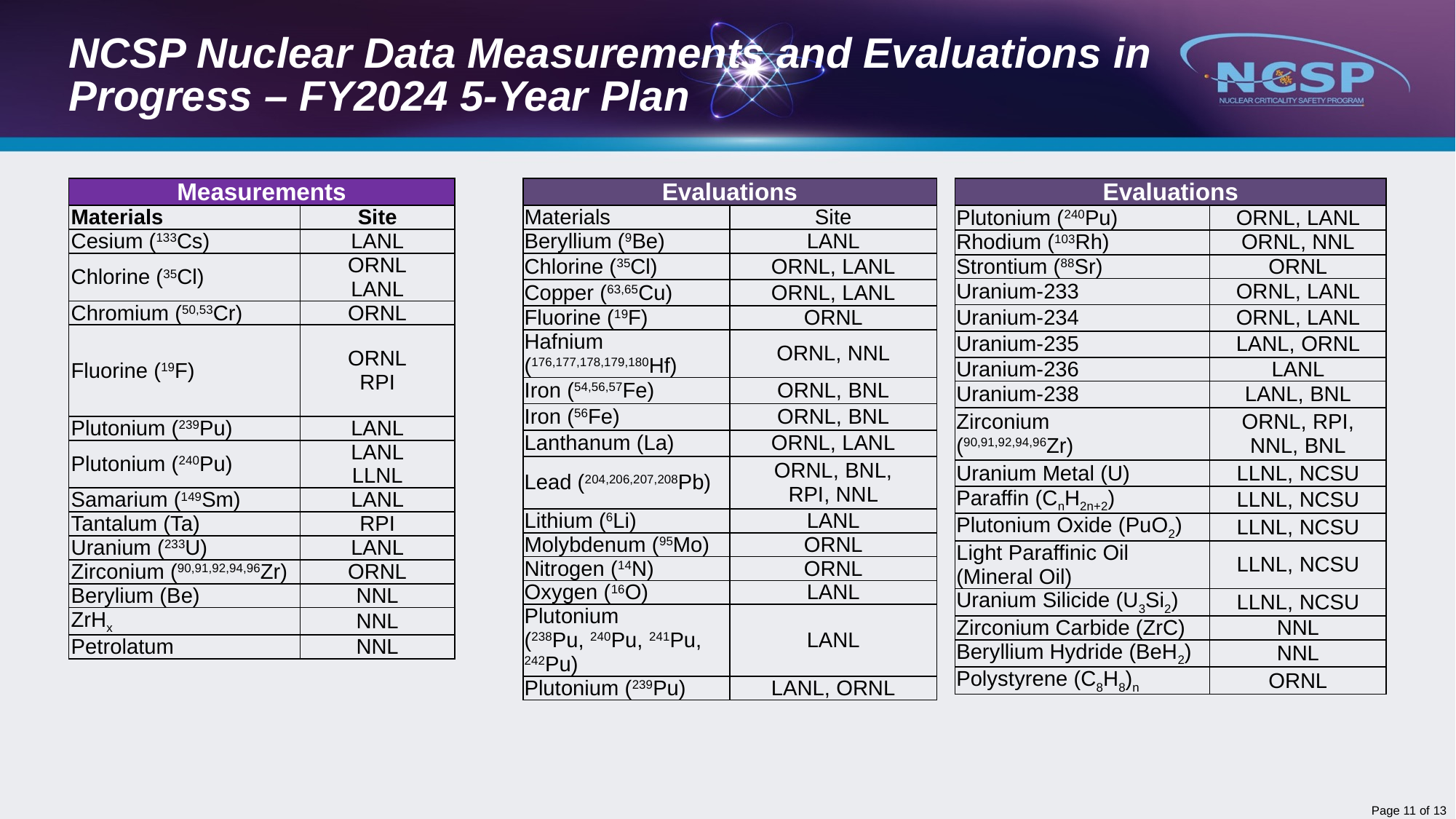

# NCSP Nuclear Data Measurements and Evaluations in Progress – FY2024 5-Year Plan
| Measurements |  |
| --- | --- |
| Materials | Site |
| Cesium (133Cs) | LANL |
| Chlorine (35Cl) | ORNL LANL |
| Chromium (50,53Cr) | ORNL |
| Fluorine (19F) | ORNL RPI |
| Plutonium (239Pu) | LANL |
| Plutonium (240Pu) | LANL LLNL |
| Samarium (149Sm) | LANL |
| Tantalum (Ta) | RPI |
| Uranium (233U) | LANL |
| Zirconium (90,91,92,94,96Zr) | ORNL |
| Berylium (Be) | NNL |
| ZrHx | NNL |
| Petrolatum | NNL |
| Evaluations |  |
| --- | --- |
| Materials | Site |
| Beryllium (9Be) | LANL |
| Chlorine (35Cl) | ORNL, LANL |
| Copper (63,65Cu) | ORNL, LANL |
| Fluorine (19F) | ORNL |
| Hafnium (176,177,178,179,180Hf) | ORNL, NNL |
| Iron (54,56,57Fe) | ORNL, BNL |
| Iron (56Fe) | ORNL, BNL |
| Lanthanum (La) | ORNL, LANL |
| Lead (204,206,207,208Pb) | ORNL, BNL, RPI, NNL |
| Lithium (6Li) | LANL |
| Molybdenum (95Mo) | ORNL |
| Nitrogen (14N) | ORNL |
| Oxygen (16O) | LANL |
| Plutonium (238Pu, 240Pu, 241Pu, 242Pu) | LANL |
| Plutonium (239Pu) | LANL, ORNL |
| Evaluations |  |
| --- | --- |
| Plutonium (240Pu) | ORNL, LANL |
| Rhodium (103Rh) | ORNL, NNL |
| Strontium (88Sr) | ORNL |
| Uranium-233 | ORNL, LANL |
| Uranium-234 | ORNL, LANL |
| Uranium-235 | LANL, ORNL |
| Uranium-236 | LANL |
| Uranium-238 | LANL, BNL |
| Zirconium (90,91,92,94,96Zr) | ORNL, RPI, NNL, BNL |
| Uranium Metal (U) | LLNL, NCSU |
| Paraffin (CnH2n+2) | LLNL, NCSU |
| Plutonium Oxide (PuO2) | LLNL, NCSU |
| Light Paraffinic Oil (Mineral Oil) | LLNL, NCSU |
| Uranium Silicide (U3Si2) | LLNL, NCSU |
| Zirconium Carbide (ZrC) | NNL |
| Beryllium Hydride (BeH2) | NNL |
| Polystyrene (C8H8)n | ORNL |
Page 11 of 13